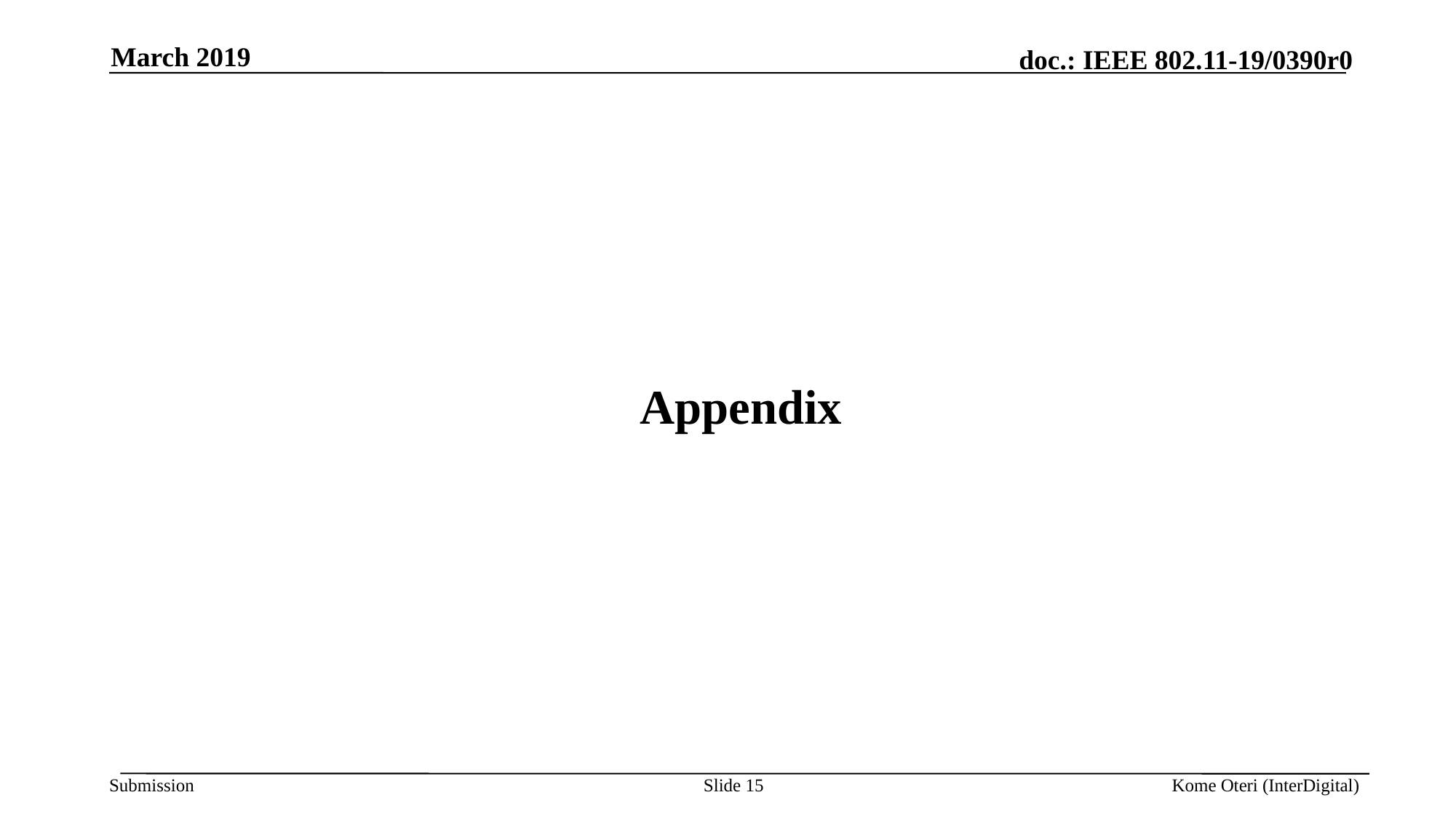

March 2019
# Appendix
Slide 15
Kome Oteri (InterDigital)